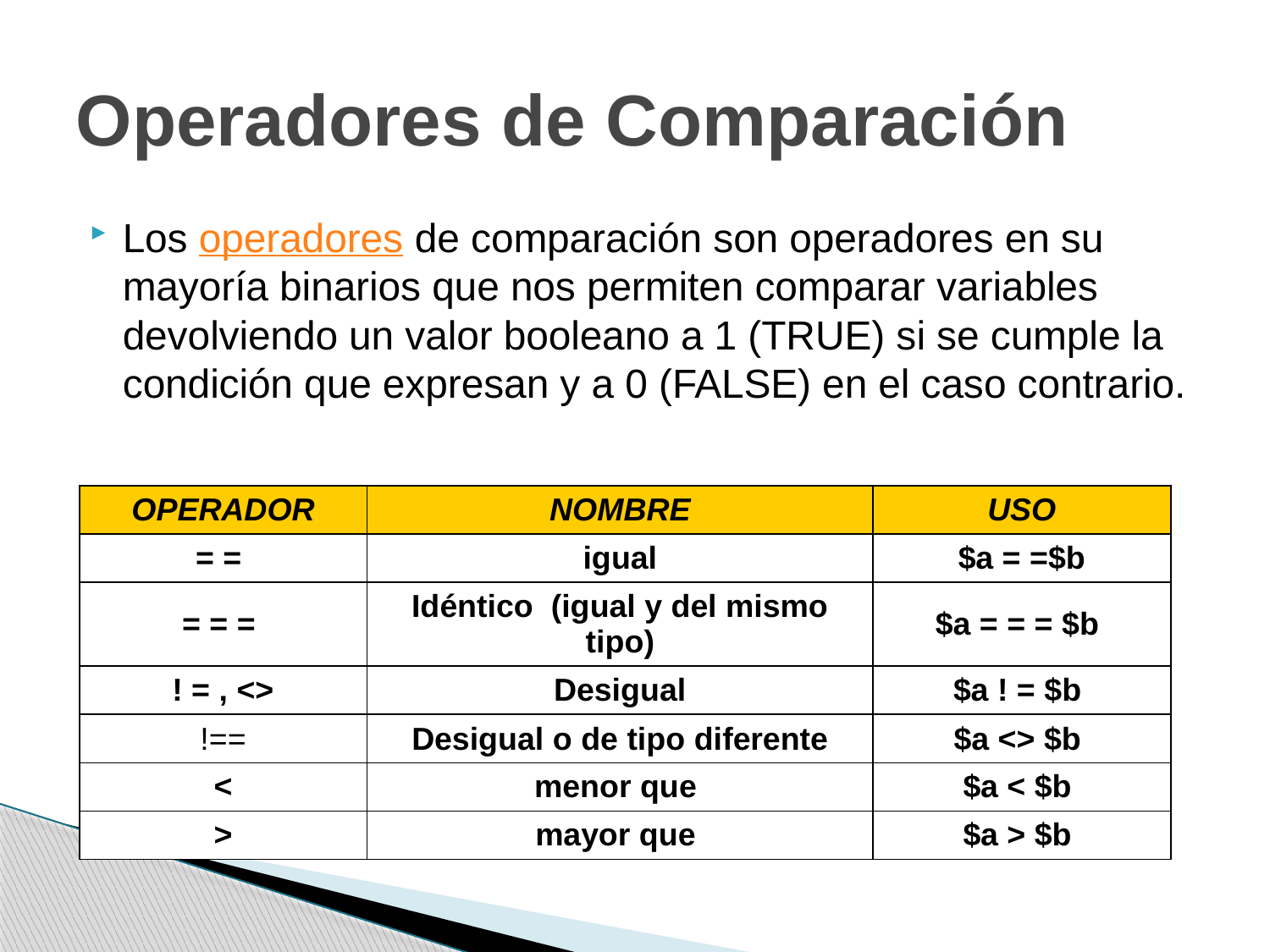

# Operadores de Comparación
Los operadores de comparación son operadores en su mayoría binarios que nos permiten comparar variables devolviendo un valor booleano a 1 (TRUE) si se cumple la condición que expresan y a 0 (FALSE) en el caso contrario.
| OPERADOR | NOMBRE | USO |
| --- | --- | --- |
| = = | igual | $a = =$b |
| = = = | Idéntico (igual y del mismo tipo) | $a = = = $b |
| ! = , <> | Desigual | $a ! = $b |
| !== | Desigual o de tipo diferente | $a <> $b |
| < | menor que | $a < $b |
| > | mayor que | $a > $b |